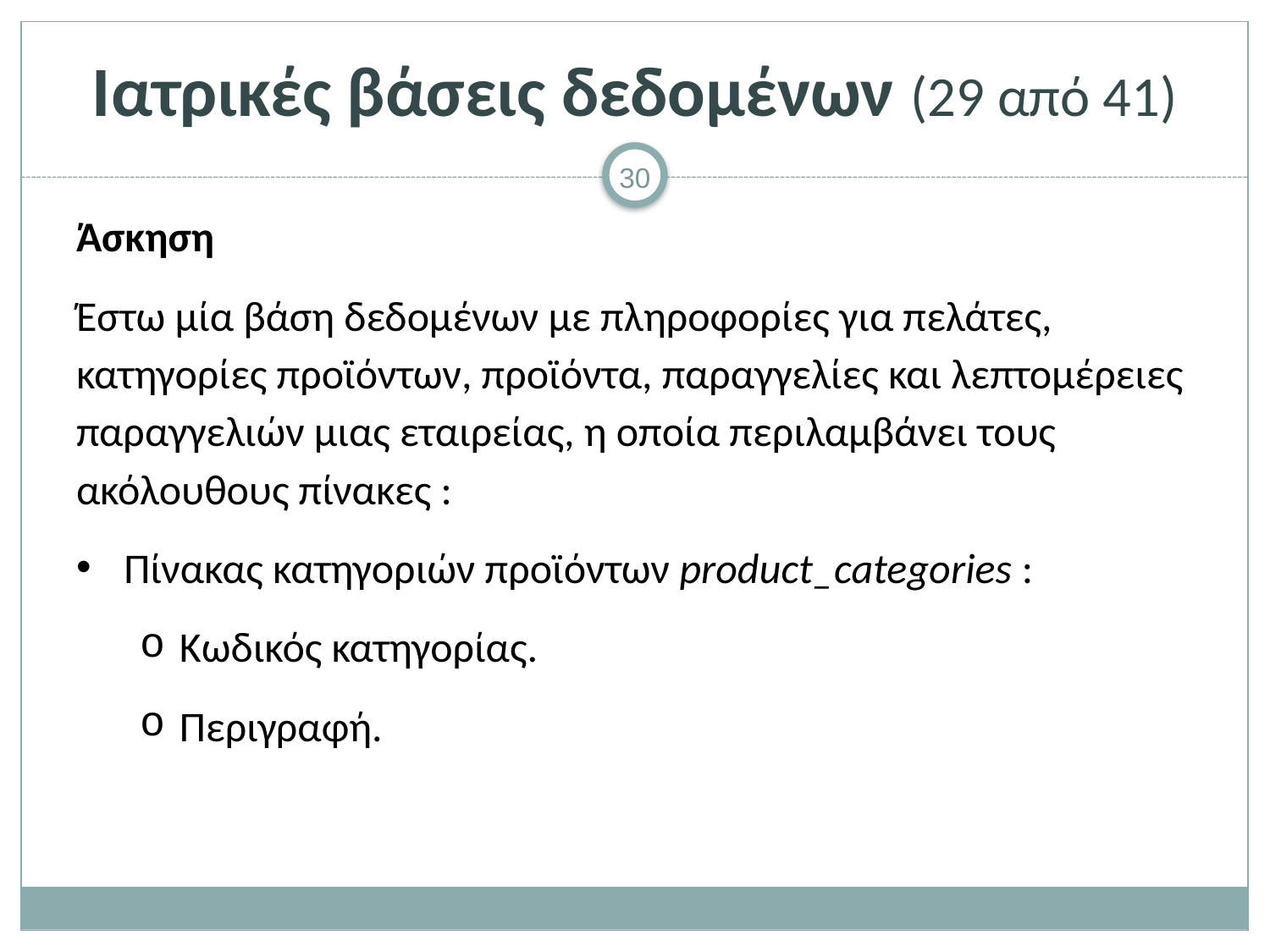

# Ιατρικές βάσεις δεδομένων (29 από 41)
Άσκηση
Έστω μία βάση δεδομένων με πληροφορίες για πελάτες, κατηγορίες προϊόντων, προϊόντα, παραγγελίες και λεπτομέρειες παραγγελιών μιας εταιρείας, η οποία περιλαμβάνει τους ακόλουθους πίνακες :
Πίνακας κατηγοριών προϊόντων product_categories :
Κωδικός κατηγορίας.
Περιγραφή.